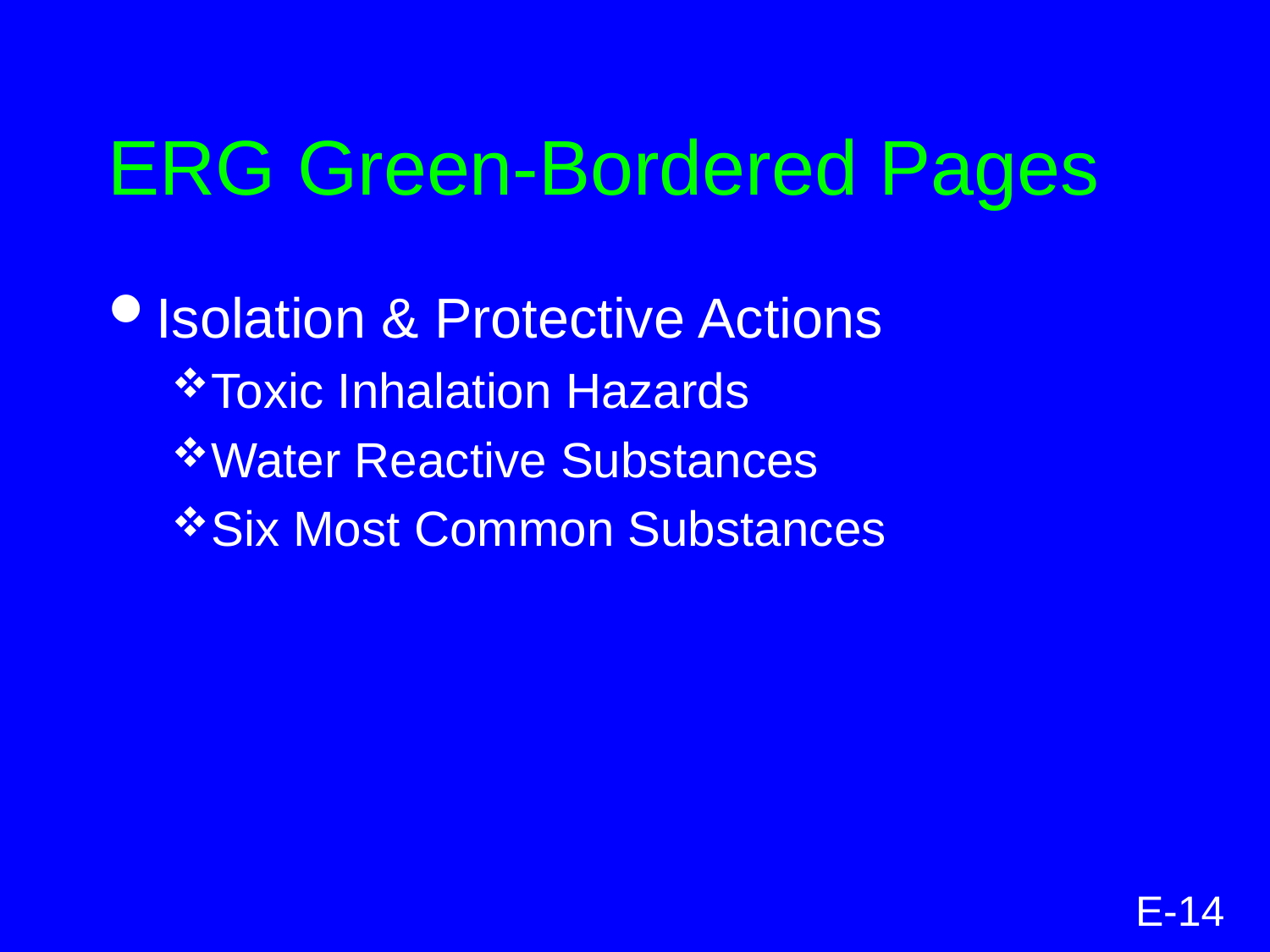

# ERG Green-Bordered Pages
Isolation & Protective Actions
Toxic Inhalation Hazards
Water Reactive Substances
Six Most Common Substances
E-14